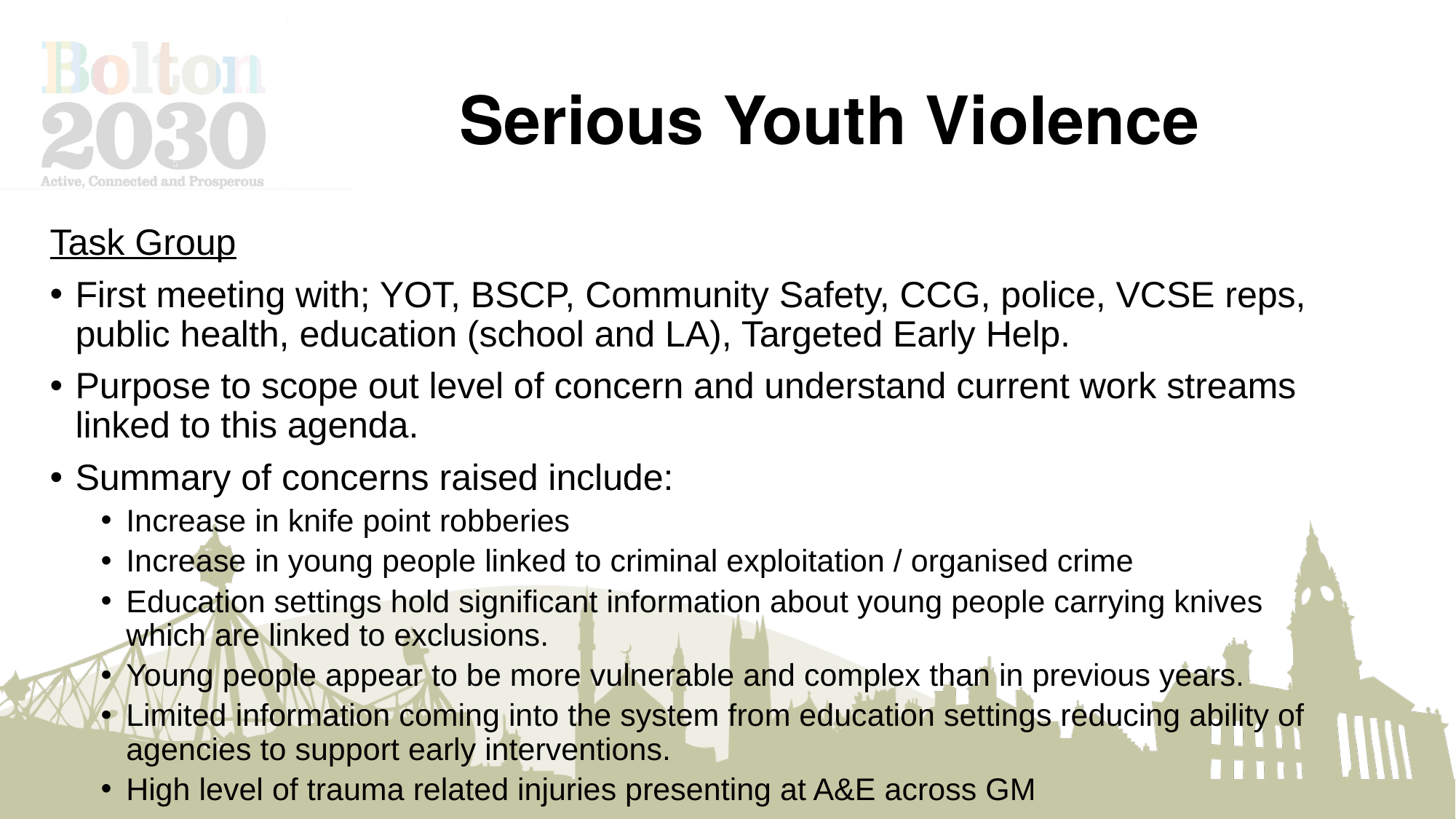

# Serious Youth Violence
Task Group
First meeting with; YOT, BSCP, Community Safety, CCG, police, VCSE reps, public health, education (school and LA), Targeted Early Help.
Purpose to scope out level of concern and understand current work streams linked to this agenda.
Summary of concerns raised include:
Increase in knife point robberies
Increase in young people linked to criminal exploitation / organised crime
Education settings hold significant information about young people carrying knives which are linked to exclusions.
Young people appear to be more vulnerable and complex than in previous years.
Limited information coming into the system from education settings reducing ability of agencies to support early interventions.
High level of trauma related injuries presenting at A&E across GM